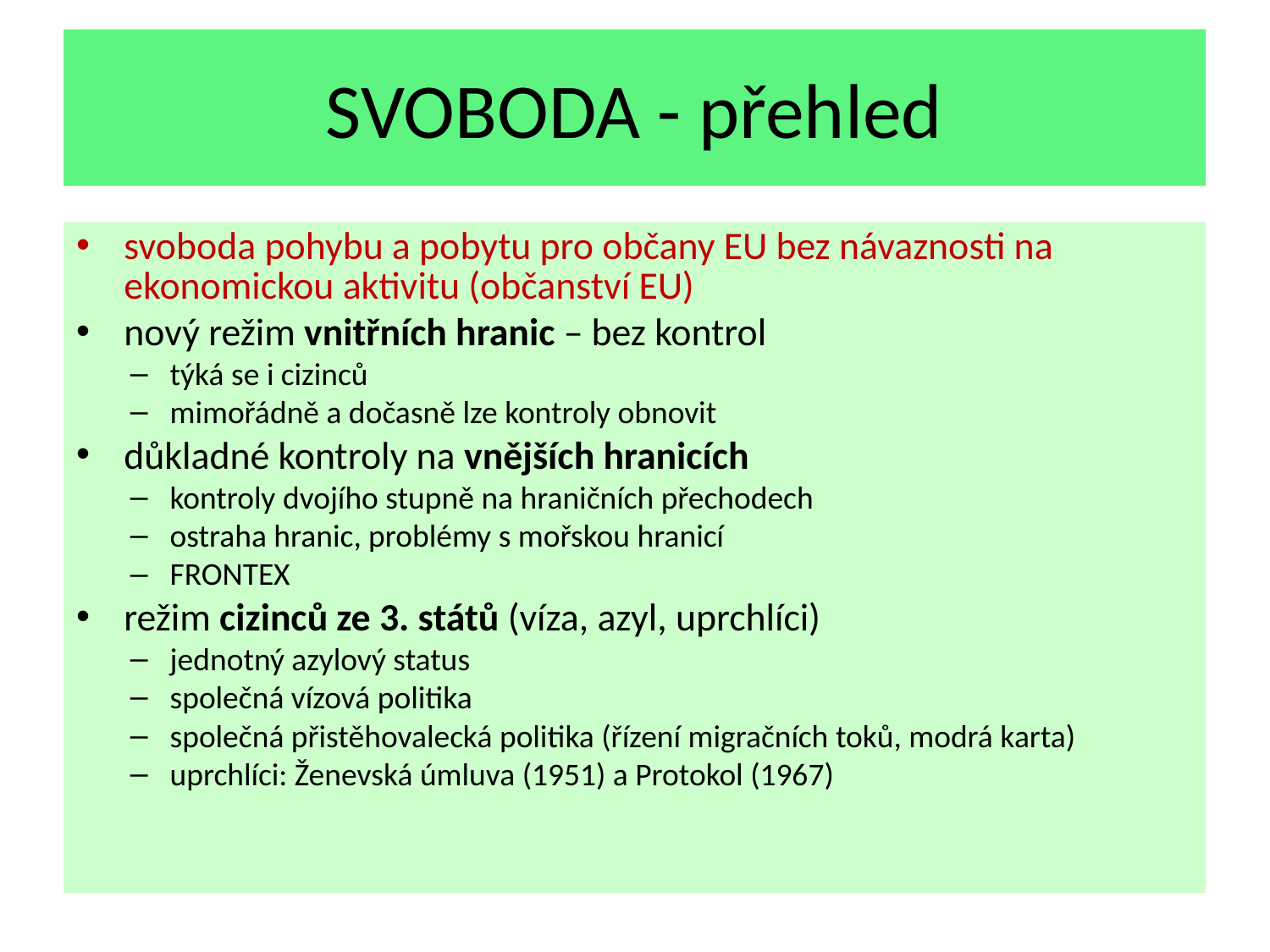

# SVOBODA - přehled
svoboda pohybu a pobytu pro občany EU bez návaznosti na ekonomickou aktivitu (občanství EU)
nový režim vnitřních hranic – bez kontrol
týká se i cizinců
mimořádně a dočasně lze kontroly obnovit
důkladné kontroly na vnějších hranicích
kontroly dvojího stupně na hraničních přechodech
ostraha hranic, problémy s mořskou hranicí
FRONTEX
režim cizinců ze 3. států (víza, azyl, uprchlíci)
jednotný azylový status
společná vízová politika
společná přistěhovalecká politika (řízení migračních toků, modrá karta)
uprchlíci: Ženevská úmluva (1951) a Protokol (1967)